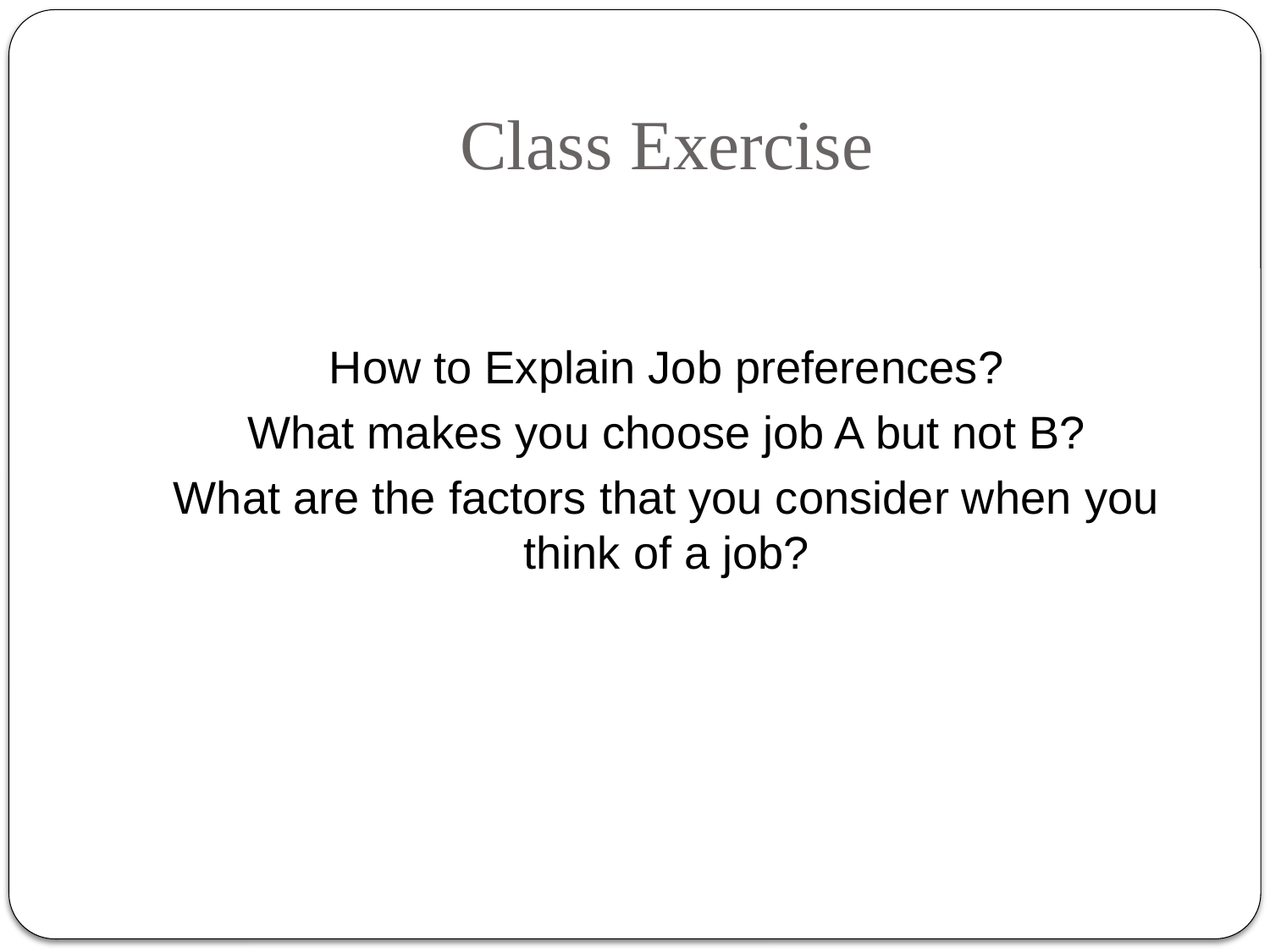

# Class Exercise

How to Explain Job preferences?
What makes you choose job A but not B?
What are the factors that you consider when you think of a job?